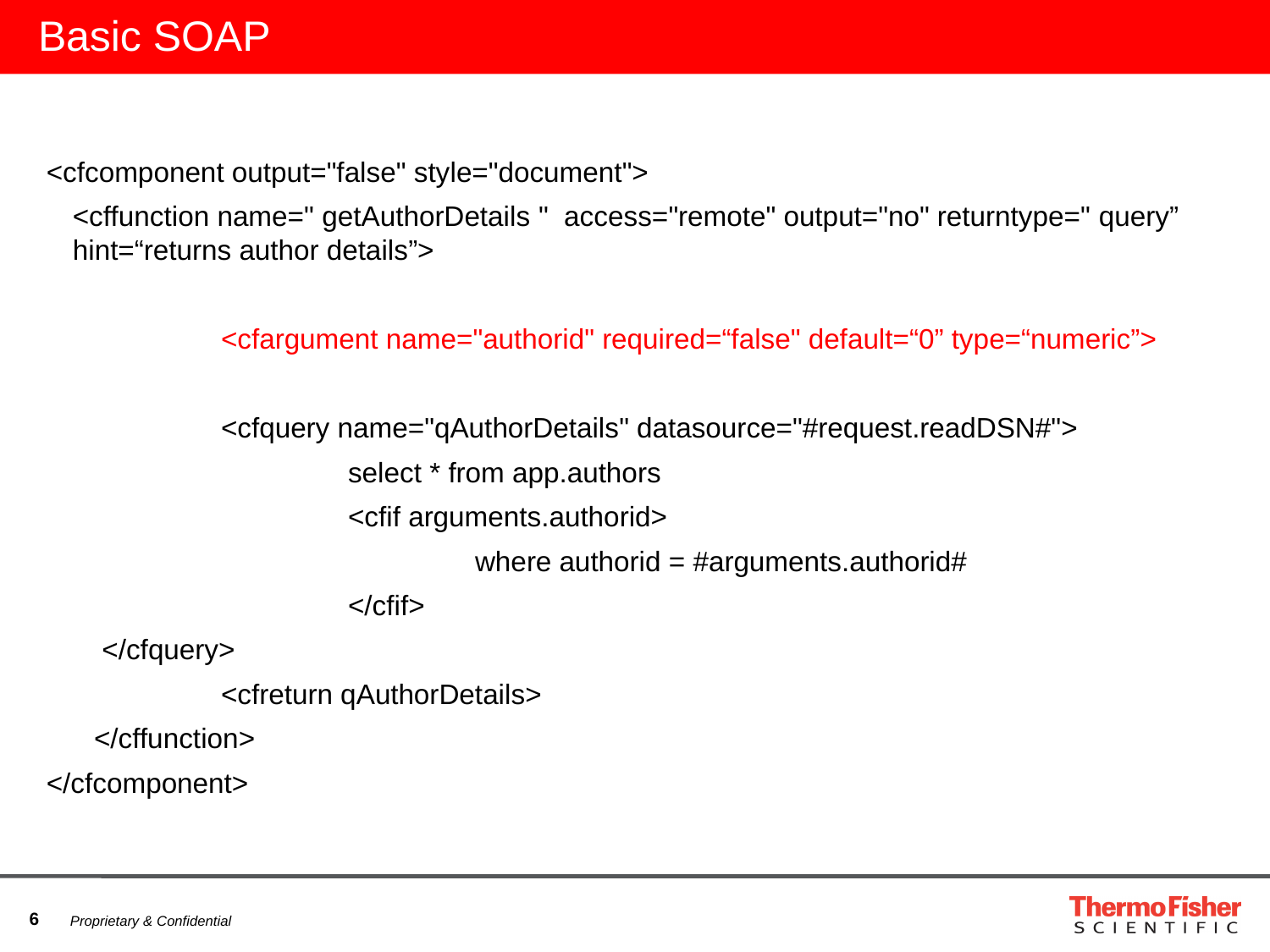

# Basic SOAP
<cfcomponent output="false" style="document">
	<cffunction name=" getAuthorDetails "  access="remote" output="no" returntype=" query” hint=“returns author details”>

		<cfargument name="authorid" required=“false" default=“0” type=“numeric”>

		<cfquery name="qAuthorDetails" datasource="#request.readDSN#">
			select * from app.authors
			<cfif arguments.authorid>
				where authorid = #arguments.authorid#
			</cfif>
   	 </cfquery>
		<cfreturn qAuthorDetails>
	</cffunction>
</cfcomponent>